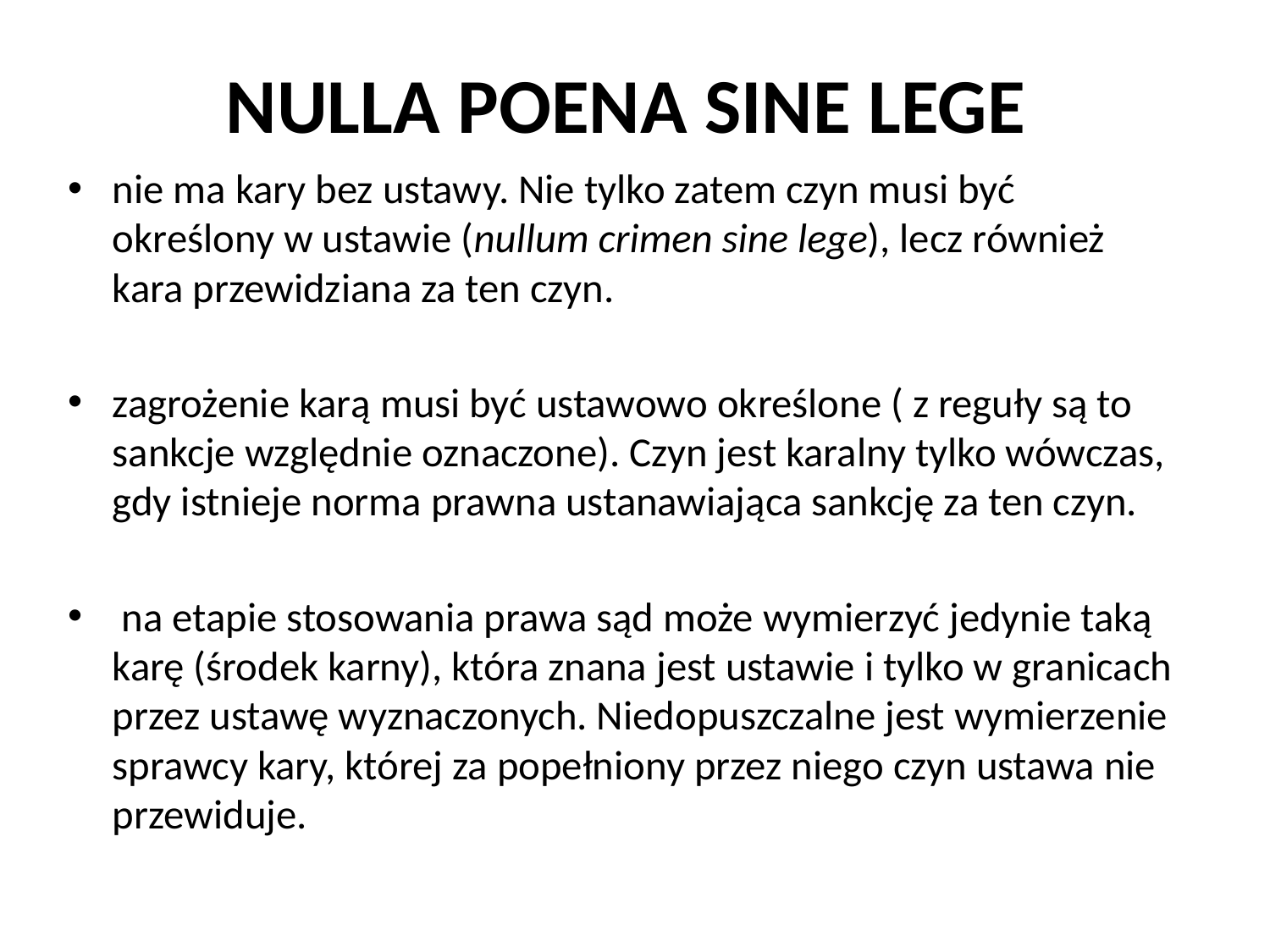

# NULLA POENA SINE LEGE
nie ma kary bez ustawy. Nie tylko zatem czyn musi być określony w ustawie (nullum crimen sine lege), lecz również kara przewidziana za ten czyn.

zagrożenie karą musi być ustawowo określone ( z reguły są to sankcje względnie oznaczone). Czyn jest karalny tylko wówczas, gdy istnieje norma prawna ustanawiająca sankcję za ten czyn.

 na etapie stosowania prawa sąd może wymierzyć jedynie taką karę (środek karny), która znana jest ustawie i tylko w granicach przez ustawę wyznaczonych. Niedopuszczalne jest wymierzenie sprawcy kary, której za popełniony przez niego czyn ustawa nie przewiduje.